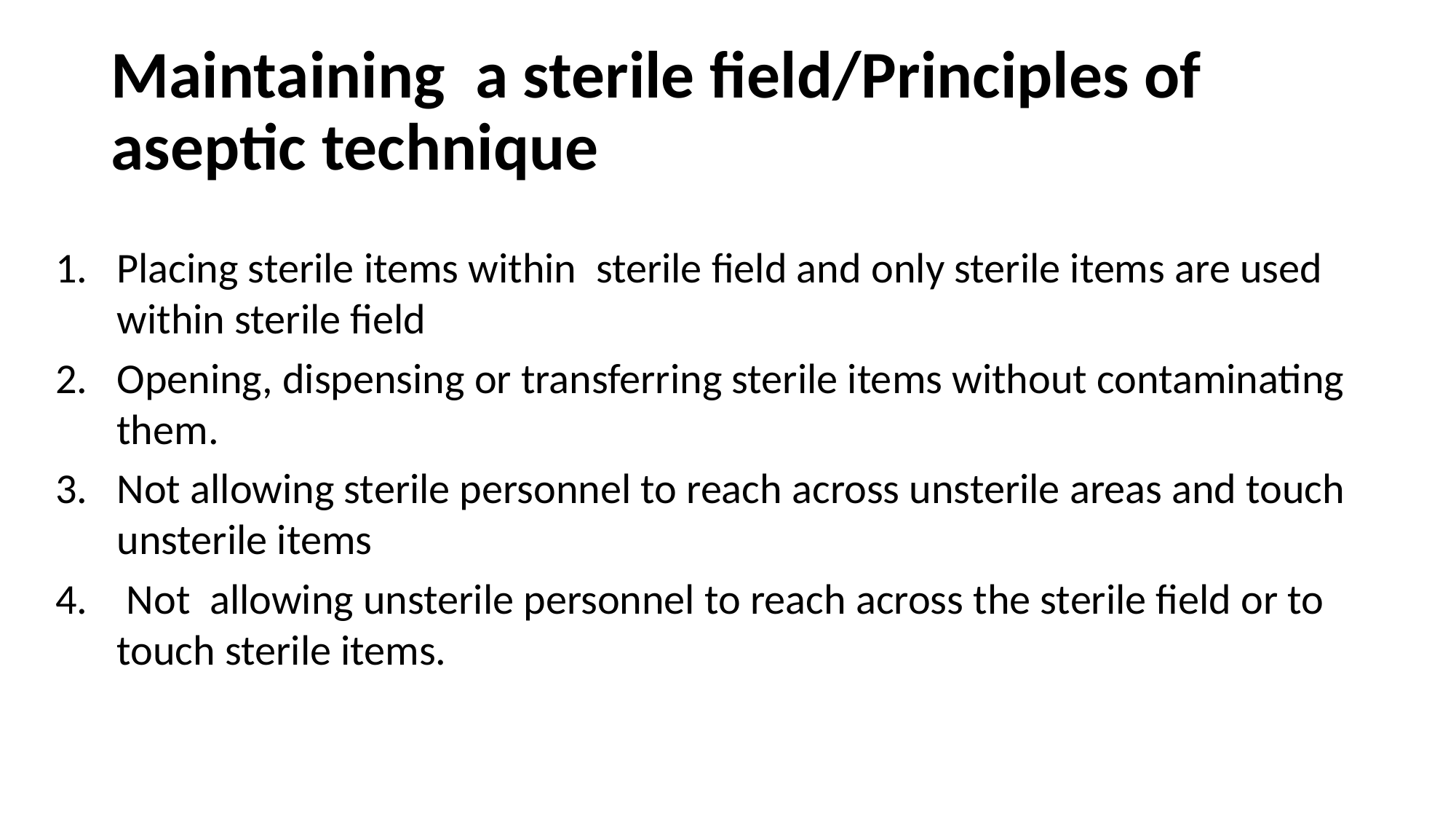

# Maintaining  a sterile field/Principles of aseptic technique
Placing sterile items within  sterile field and only sterile items are used within sterile field
Opening, dispensing or transferring sterile items without contaminating them.
Not allowing sterile personnel to reach across unsterile areas and touch unsterile items
 Not  allowing unsterile personnel to reach across the sterile field or to touch sterile items.